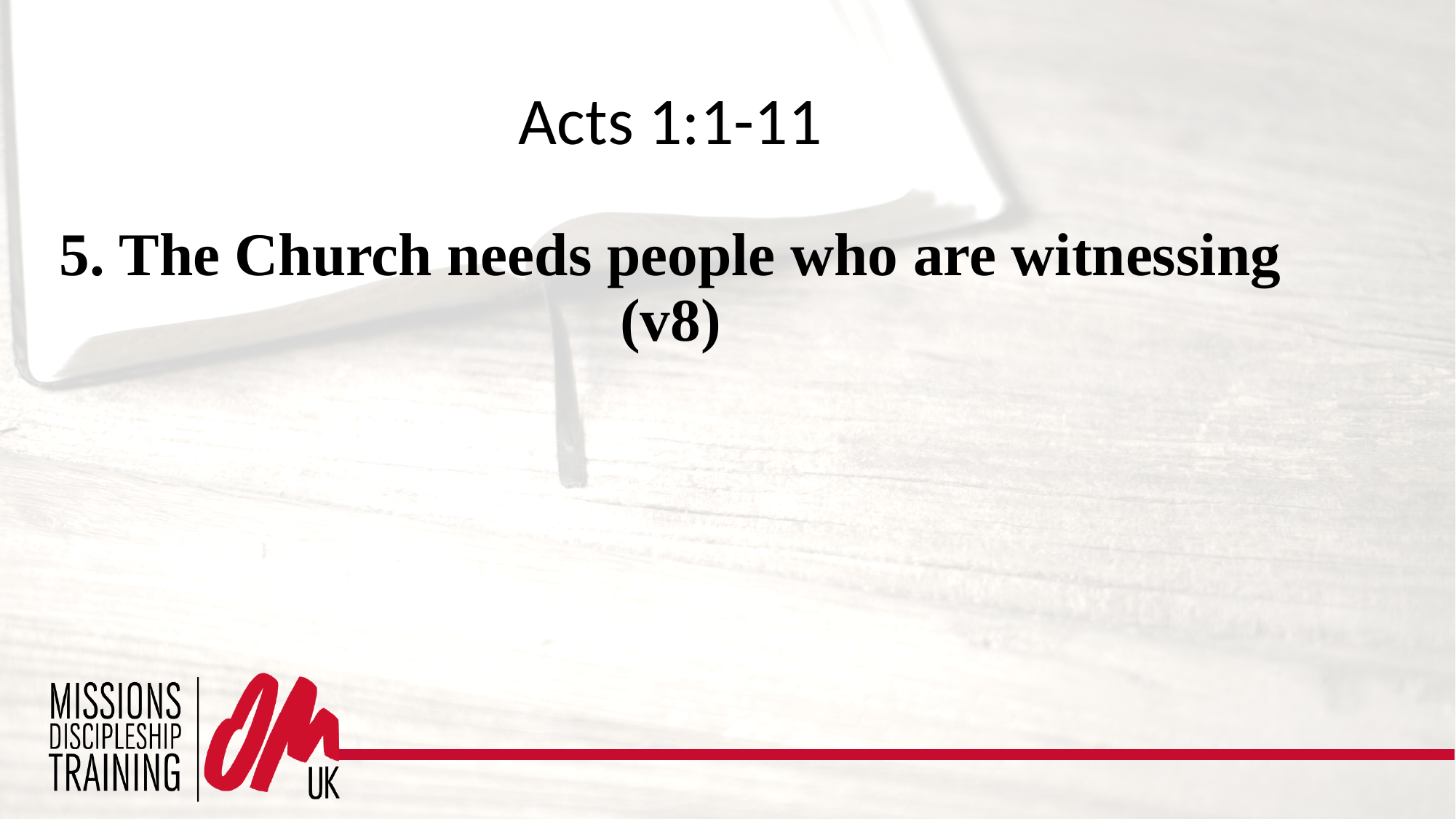

# Acts 1:1-11
5. The Church needs people who are witnessing (v8)